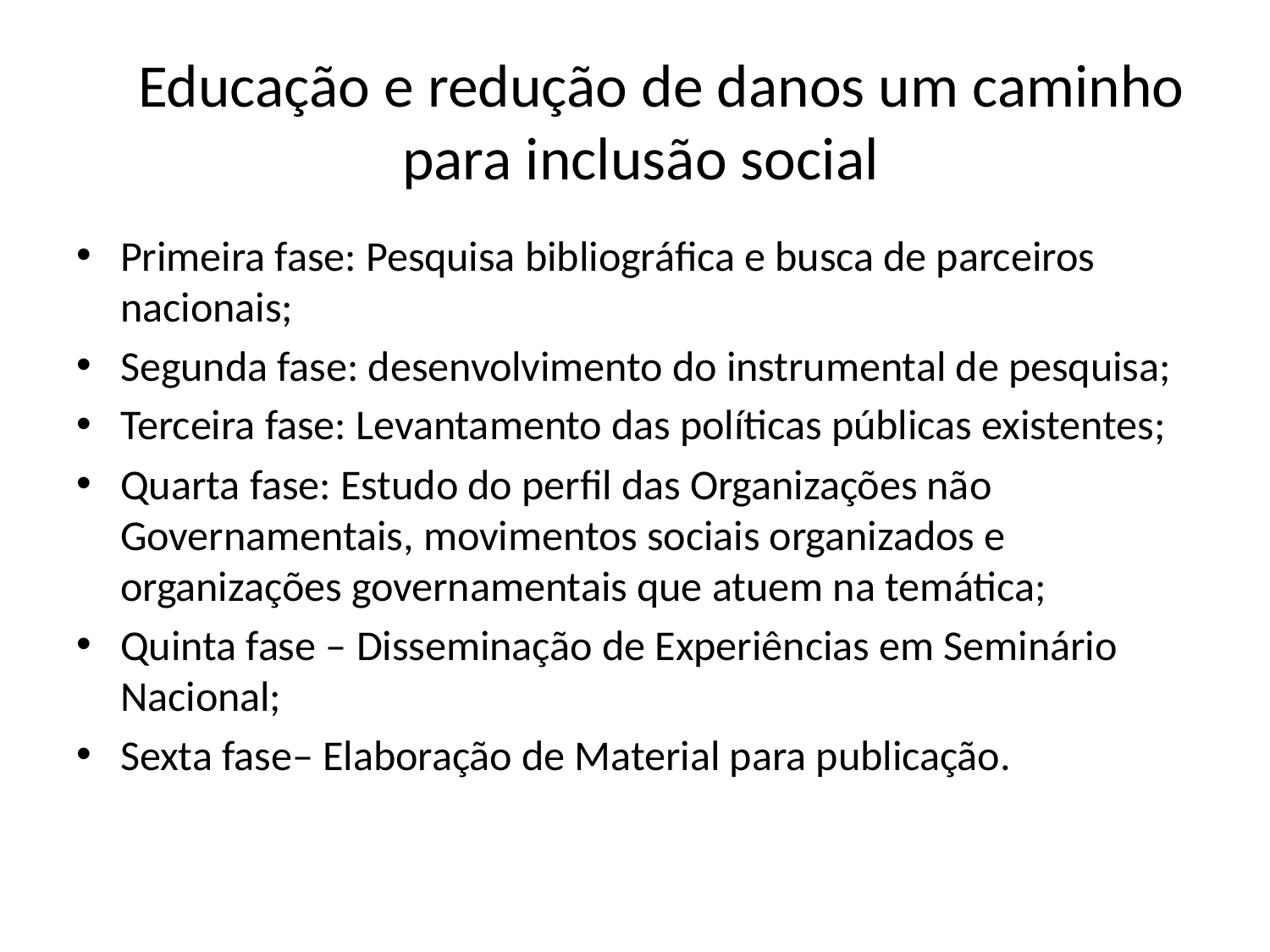

# Educação e redução de danos um caminho para inclusão social
Primeira fase: Pesquisa bibliográfica e busca de parceiros nacionais;
Segunda fase: desenvolvimento do instrumental de pesquisa;
Terceira fase: Levantamento das políticas públicas existentes;
Quarta fase: Estudo do perfil das Organizações não Governamentais, movimentos sociais organizados e organizações governamentais que atuem na temática;
Quinta fase – Disseminação de Experiências em Seminário Nacional;
Sexta fase– Elaboração de Material para publicação.